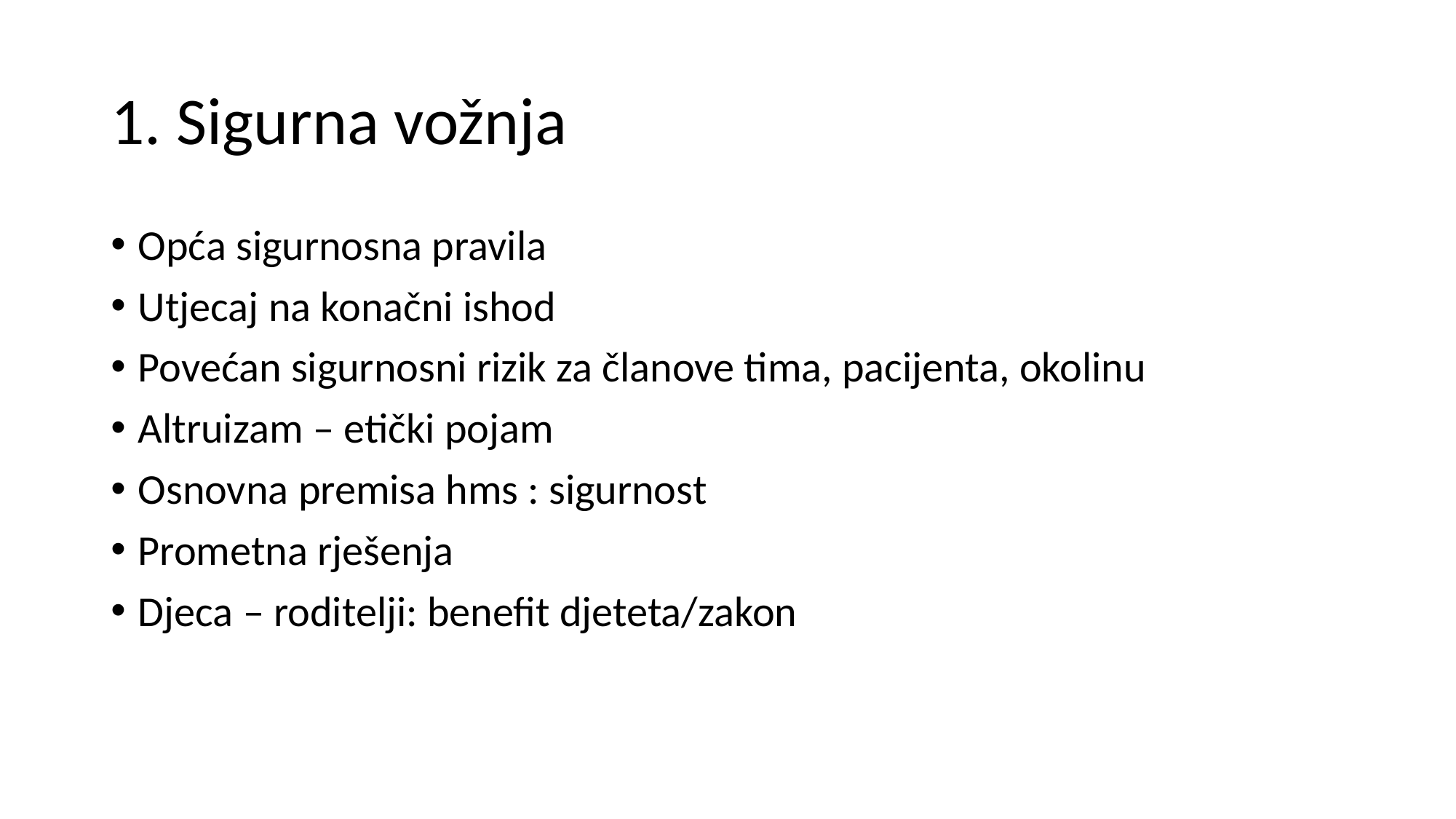

# 1. Sigurna vožnja
Opća sigurnosna pravila
Utjecaj na konačni ishod
Povećan sigurnosni rizik za članove tima, pacijenta, okolinu
Altruizam – etički pojam
Osnovna premisa hms : sigurnost
Prometna rješenja
Djeca – roditelji: benefit djeteta/zakon